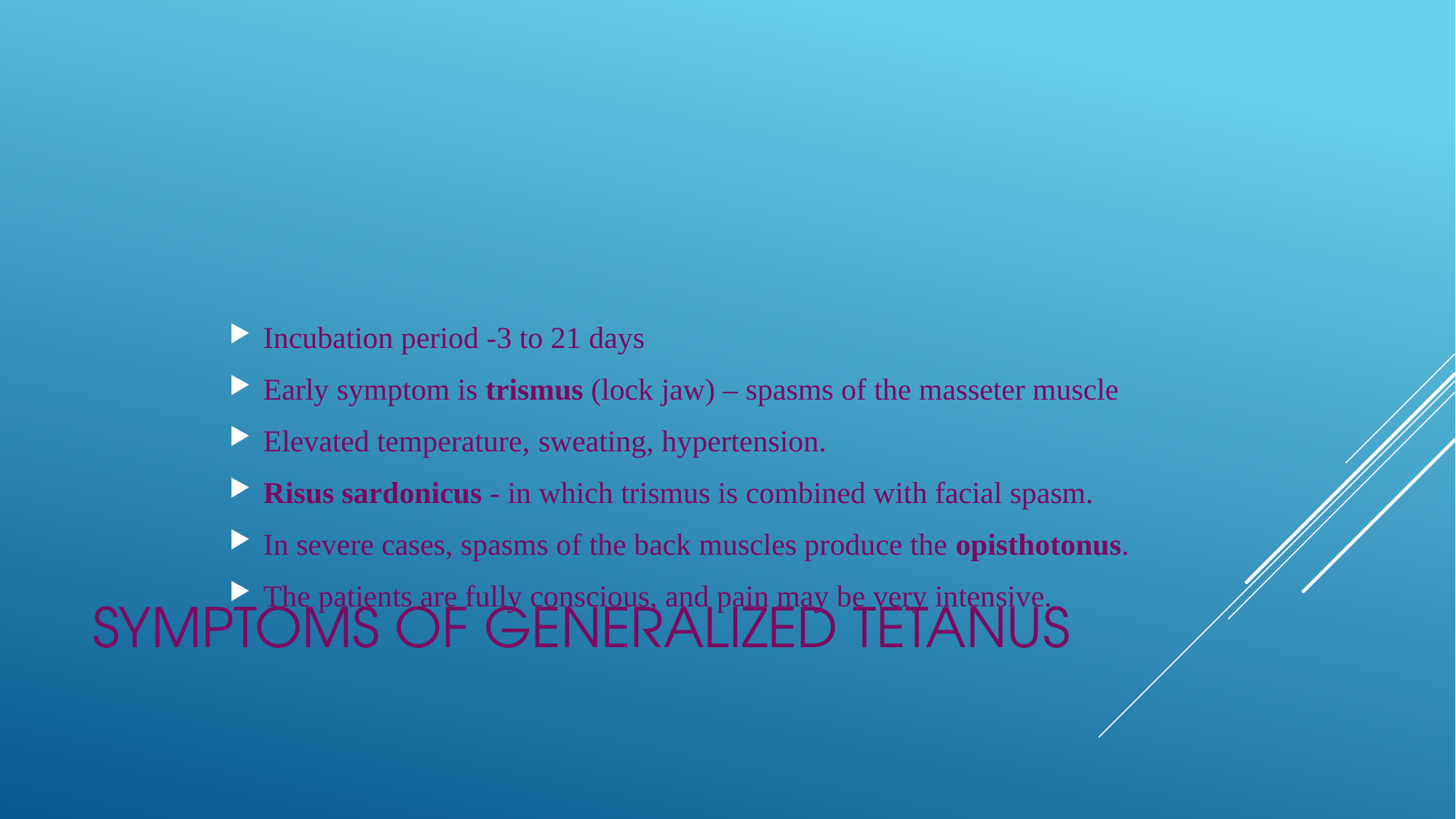

Incubation period -3 to 21 days
Early symptom is trismus (lock jaw) – spasms of the masseter muscle
Elevated temperature, sweating, hypertension.
Risus sardonicus - in which trismus is combined with facial spasm.
In severe cases, spasms of the back muscles produce the opisthotonus.
The patients are fully conscious, and pain may be very intensive.

# Symptoms of generalized tetanus